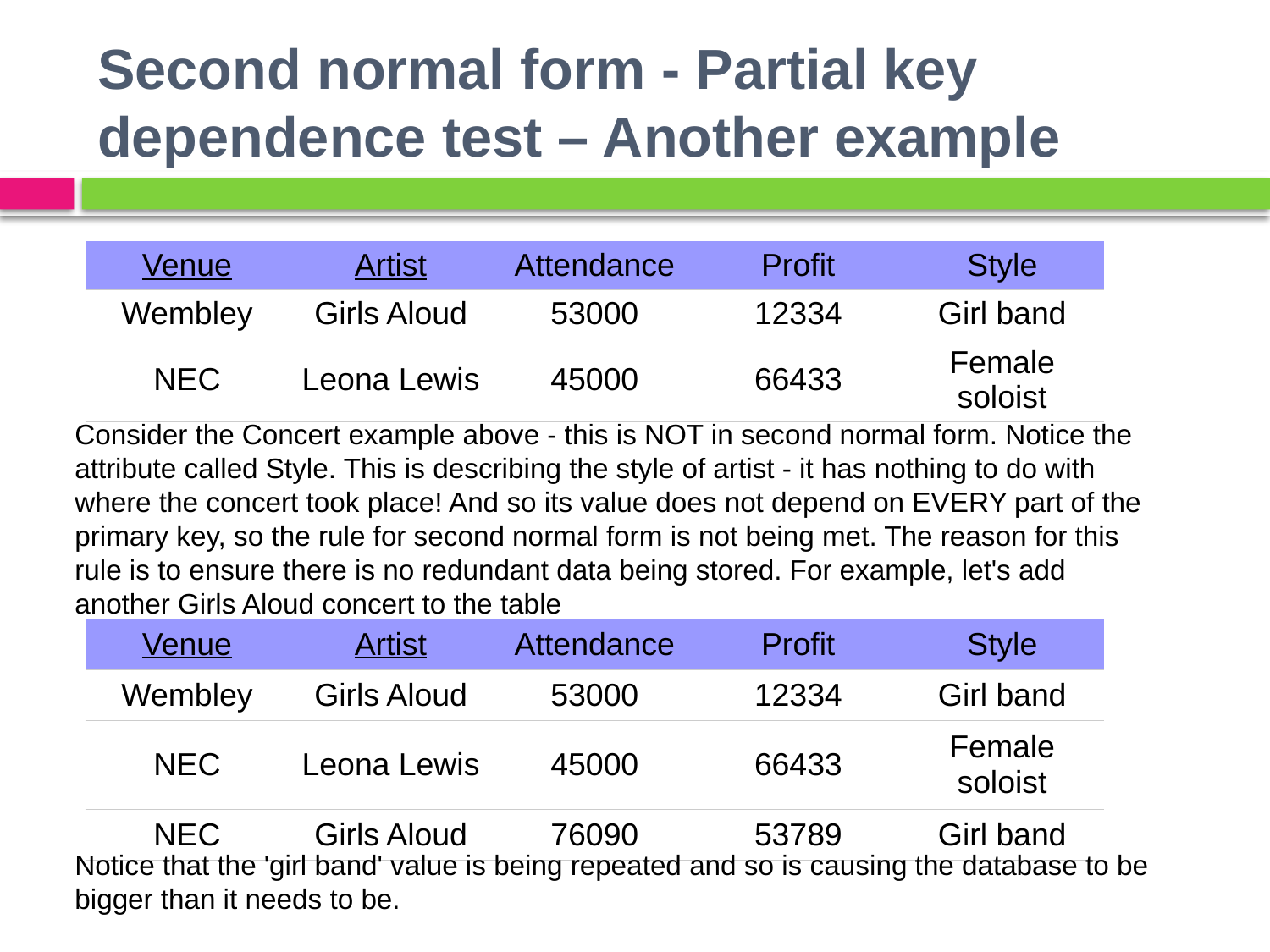

# Second normal form - Partial key dependence test – Another example
| Venue | Artist | Attendance | Profit | Style |
| --- | --- | --- | --- | --- |
| Wembley | Girls Aloud | 53000 | 12334 | Girl band |
| NEC | Leona Lewis | 45000 | 66433 | Female soloist |

Consider the Concert example above - this is NOT in second normal form. Notice the attribute called Style. This is describing the style of artist - it has nothing to do with where the concert took place! And so its value does not depend on EVERY part of the primary key, so the rule for second normal form is not being met. The reason for this rule is to ensure there is no redundant data being stored. For example, let's add another Girls Aloud concert to the table

| Venue | Artist | Attendance | Profit | Style |
| --- | --- | --- | --- | --- |
| Wembley | Girls Aloud | 53000 | 12334 | Girl band |
| NEC | Leona Lewis | 45000 | 66433 | Female soloist |
| NEC | Girls Aloud | 76090 | 53789 | Girl band |
Notice that the 'girl band' value is being repeated and so is causing the database to be bigger than it needs to be.